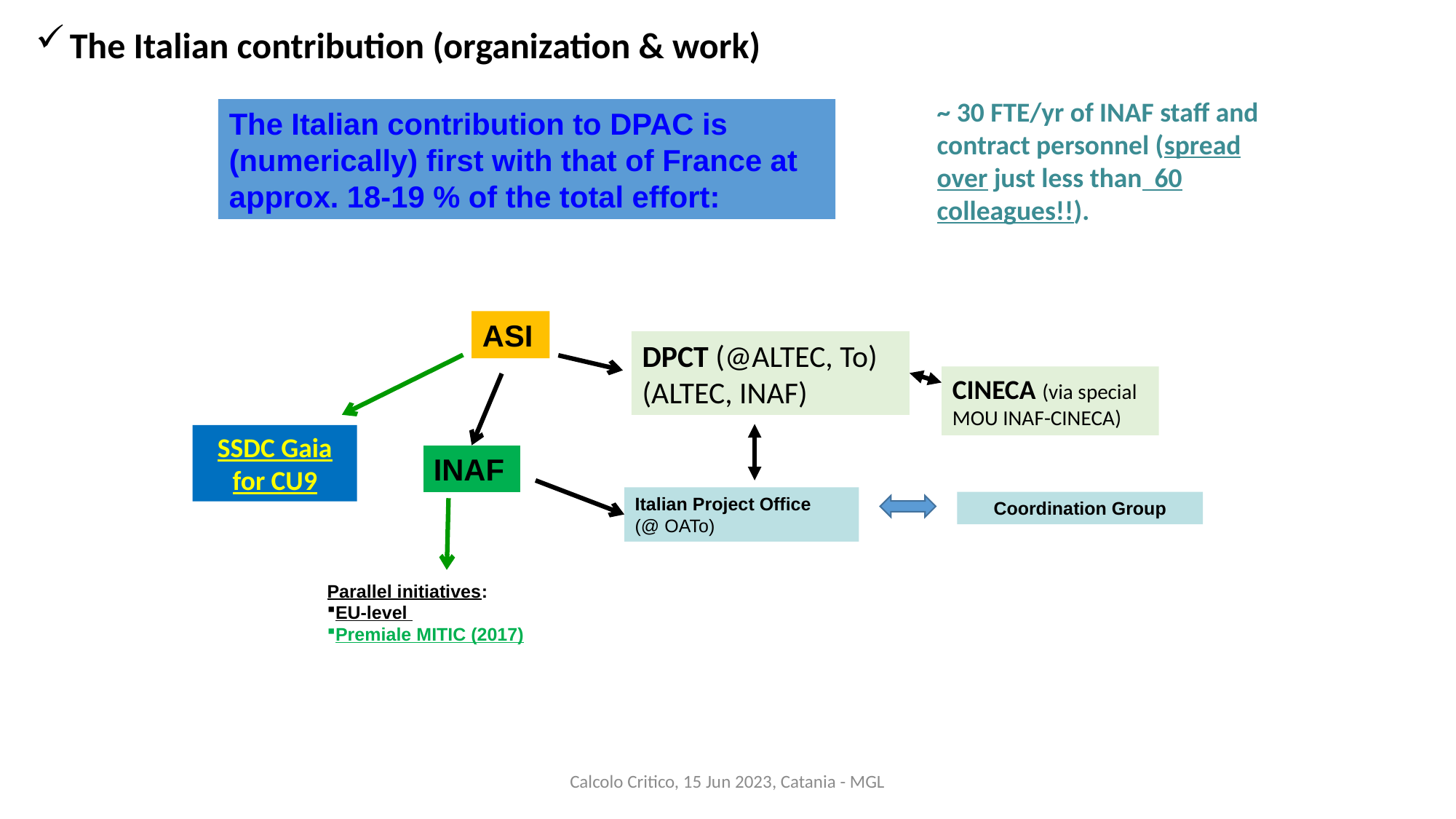

The Italian contribution (organization & work)
~ 30 FTE/yr of INAF staff and contract personnel (spread over just less than  60 colleagues!!).
The Italian contribution to DPAC is (numerically) first with that of France at approx. 18-19 % of the total effort:

ASI
DPCT (@ALTEC, To)
(ALTEC, INAF)
CINECA (via special MOU INAF-CINECA)
SSDC Gaia for CU9
INAF
Italian Project Office
(@ OATo)
Coordination Group

Parallel initiatives:
EU-level
Premiale MITIC (2017)
Calcolo Critico, 15 Jun 2023, Catania - MGL